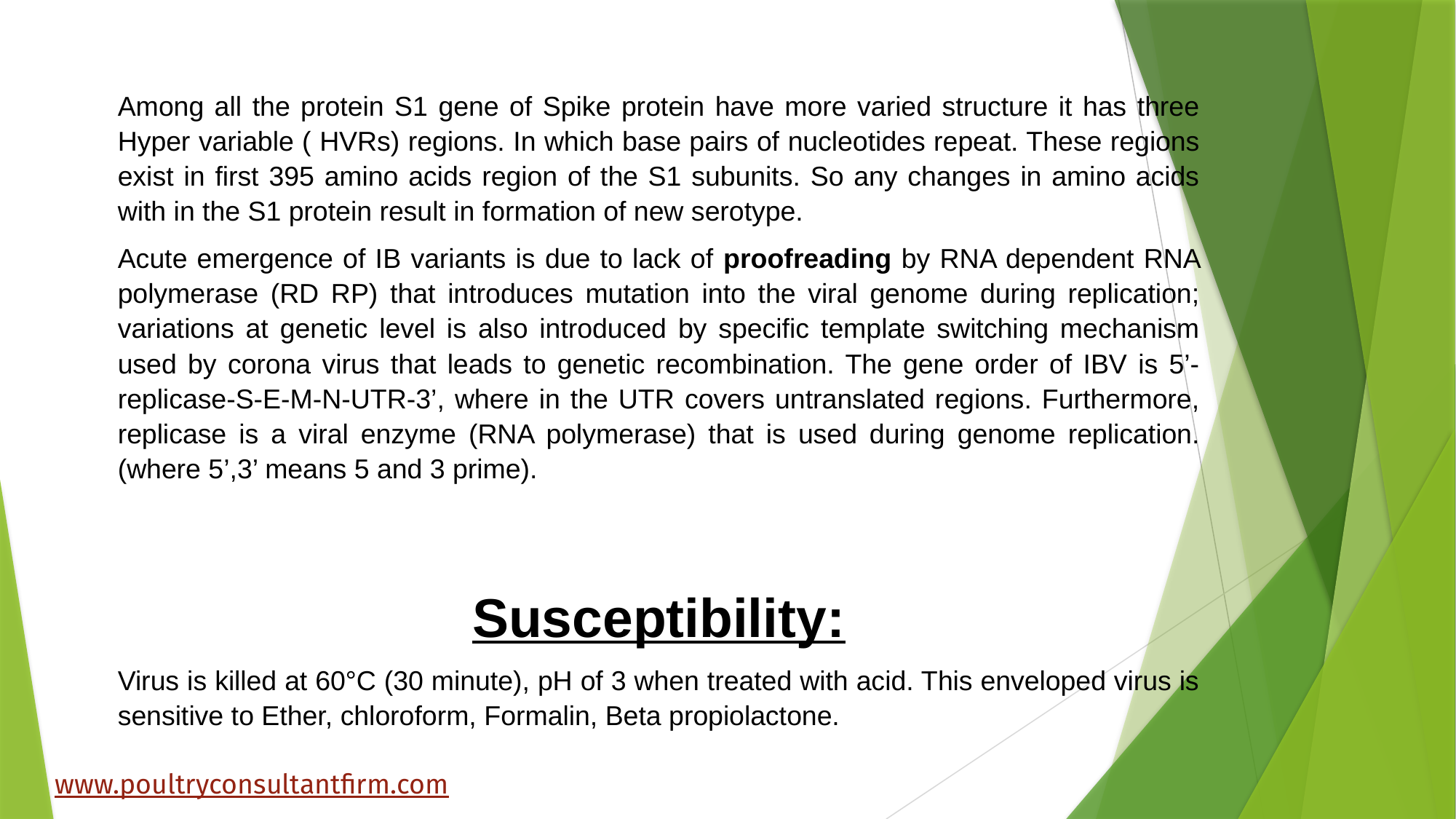

Among all the protein S1 gene of Spike protein have more varied structure it has three Hyper variable ( HVRs) regions. In which base pairs of nucleotides repeat. These regions exist in first 395 amino acids region of the S1 subunits. So any changes in amino acids with in the S1 protein result in formation of new serotype.
Acute emergence of IB variants is due to lack of proofreading by RNA dependent RNA polymerase (RD RP) that introduces mutation into the viral genome during replication; variations at genetic level is also introduced by specific template switching mechanism used by corona virus that leads to genetic recombination. The gene order of IBV is 5’-replicase-S-E-M-N-UTR-3’, where in the UTR covers untranslated regions. Furthermore, replicase is a viral enzyme (RNA polymerase) that is used during genome replication. (where 5’,3’ means 5 and 3 prime).

Susceptibility:
Virus is killed at 60°C (30 minute), pH of 3 when treated with acid. This enveloped virus is sensitive to Ether, chloroform, Formalin, Beta propiolactone.
www.poultryconsultantfirm.com